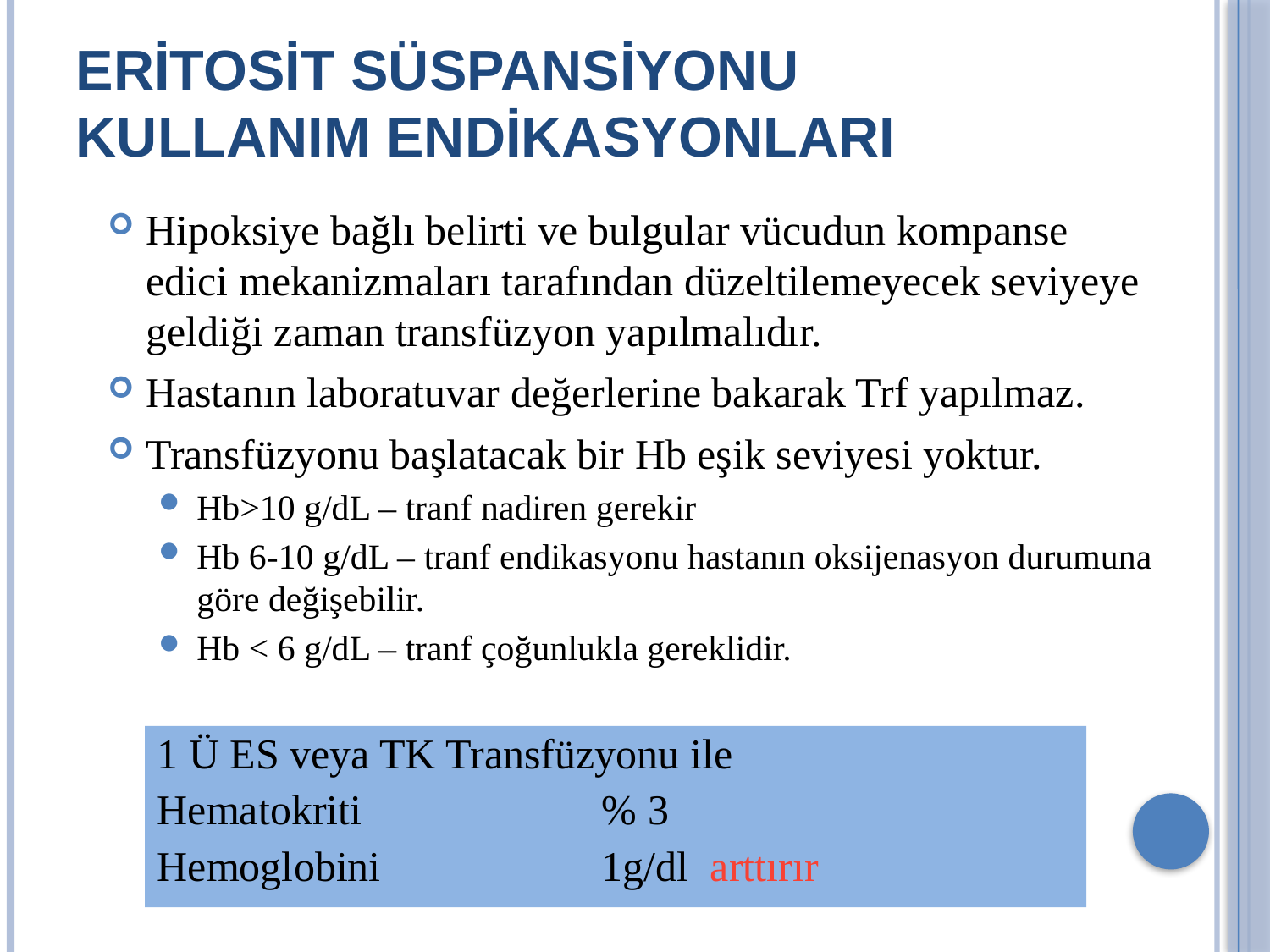

# ERİTOSİT SÜSPANSİYONU KULLANIM ENDİKASYONLARI
Hipoksiye bağlı belirti ve bulgular vücudun kompanse edici mekanizmaları tarafından düzeltilemeyecek seviyeye geldiği zaman transfüzyon yapılmalıdır.
Hastanın laboratuvar değerlerine bakarak Trf yapılmaz.
Transfüzyonu başlatacak bir Hb eşik seviyesi yoktur.
Hb>10 g/dL – tranf nadiren gerekir
Hb 6-10 g/dL – tranf endikasyonu hastanın oksijenasyon durumuna göre değişebilir.
Hb < 6 g/dL – tranf çoğunlukla gereklidir.

1 Ü ES veya TK Transfüzyonu ile
Hematokriti		% 3
Hemoglobini		1g/dl  arttırır